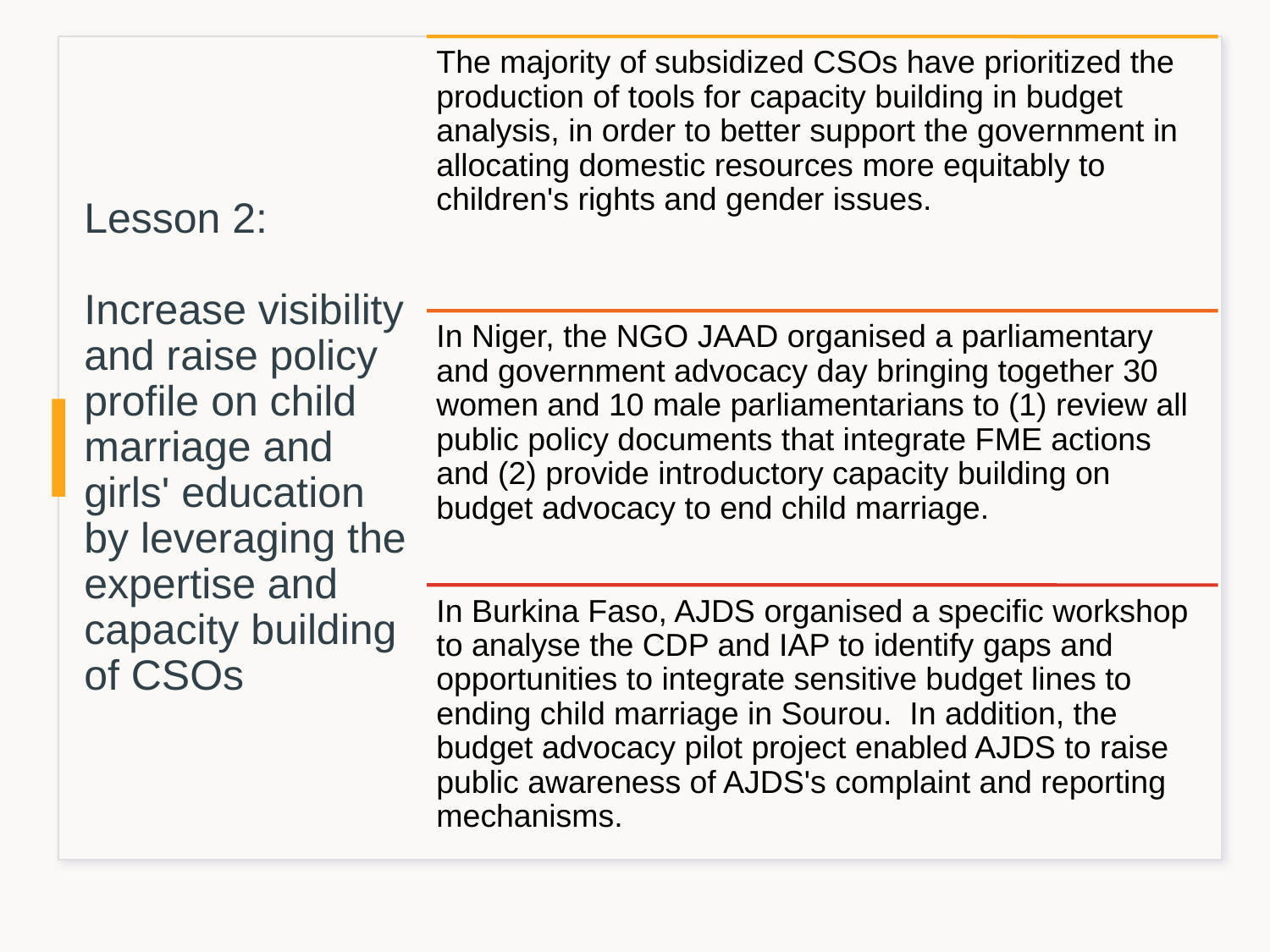

The majority of subsidized CSOs have prioritized the production of tools for capacity building in budget analysis, in order to better support the government in allocating domestic resources more equitably to children's rights and gender issues.
In Niger, the NGO JAAD organised a parliamentary and government advocacy day bringing together 30 women and 10 male parliamentarians to (1) review all public policy documents that integrate FME actions and (2) provide introductory capacity building on budget advocacy to end child marriage.
In Burkina Faso, AJDS organised a specific workshop to analyse the CDP and IAP to identify gaps and opportunities to integrate sensitive budget lines to ending child marriage in Sourou.  In addition, the budget advocacy pilot project enabled AJDS to raise public awareness of AJDS's complaint and reporting mechanisms.
# Lesson 2: Increase visibility and raise policy profile on child marriage and girls' education by leveraging the expertise and capacity building of CSOs